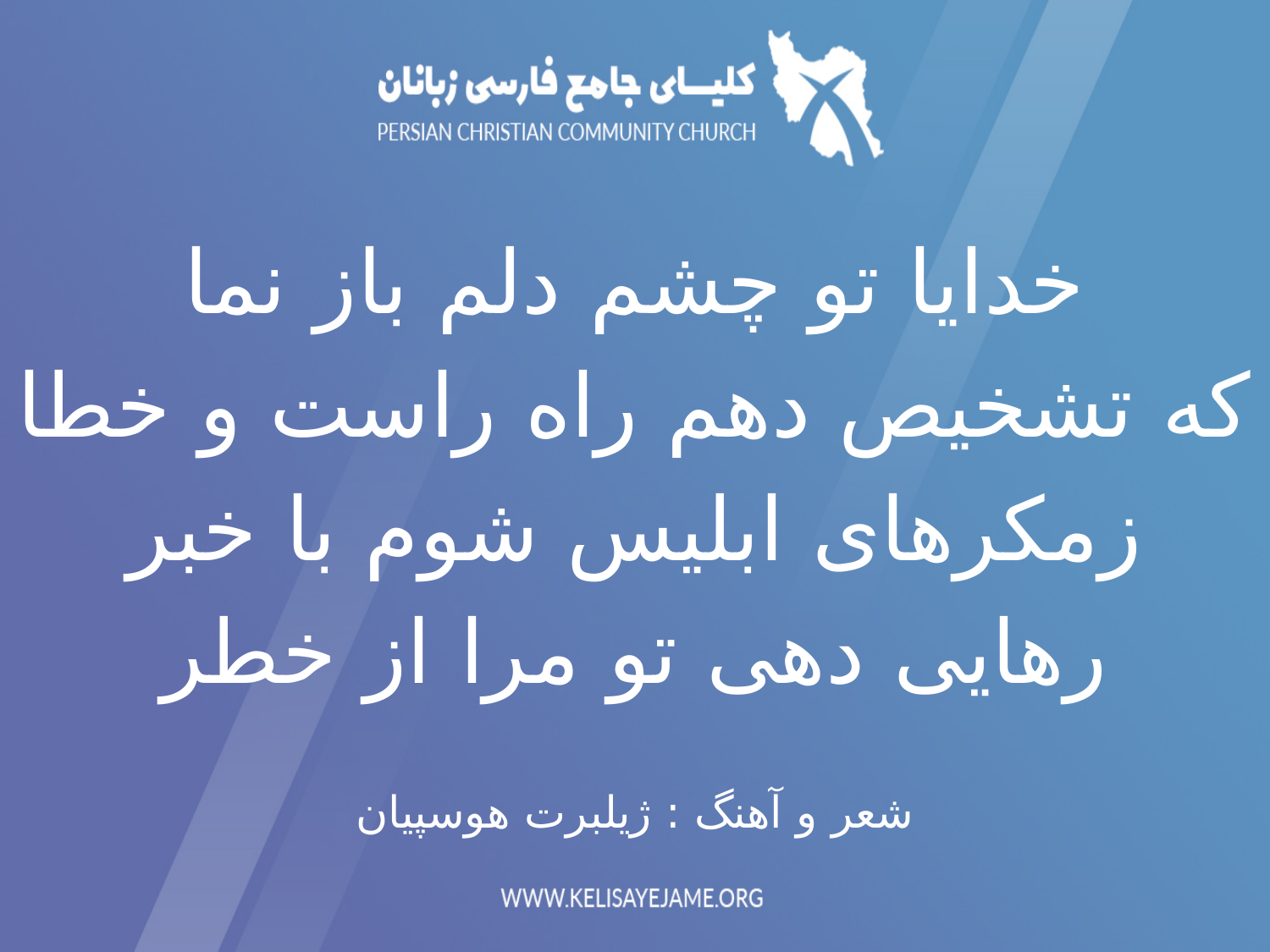

خدایا تو چشم دلم باز نما
که تشخیص دهم راه راست و خطا
زمکرهای ابلیس شوم با خبر
رهایی دهی تو مرا از خطر

شعر و آهنگ : ژیلبرت هوسپیان